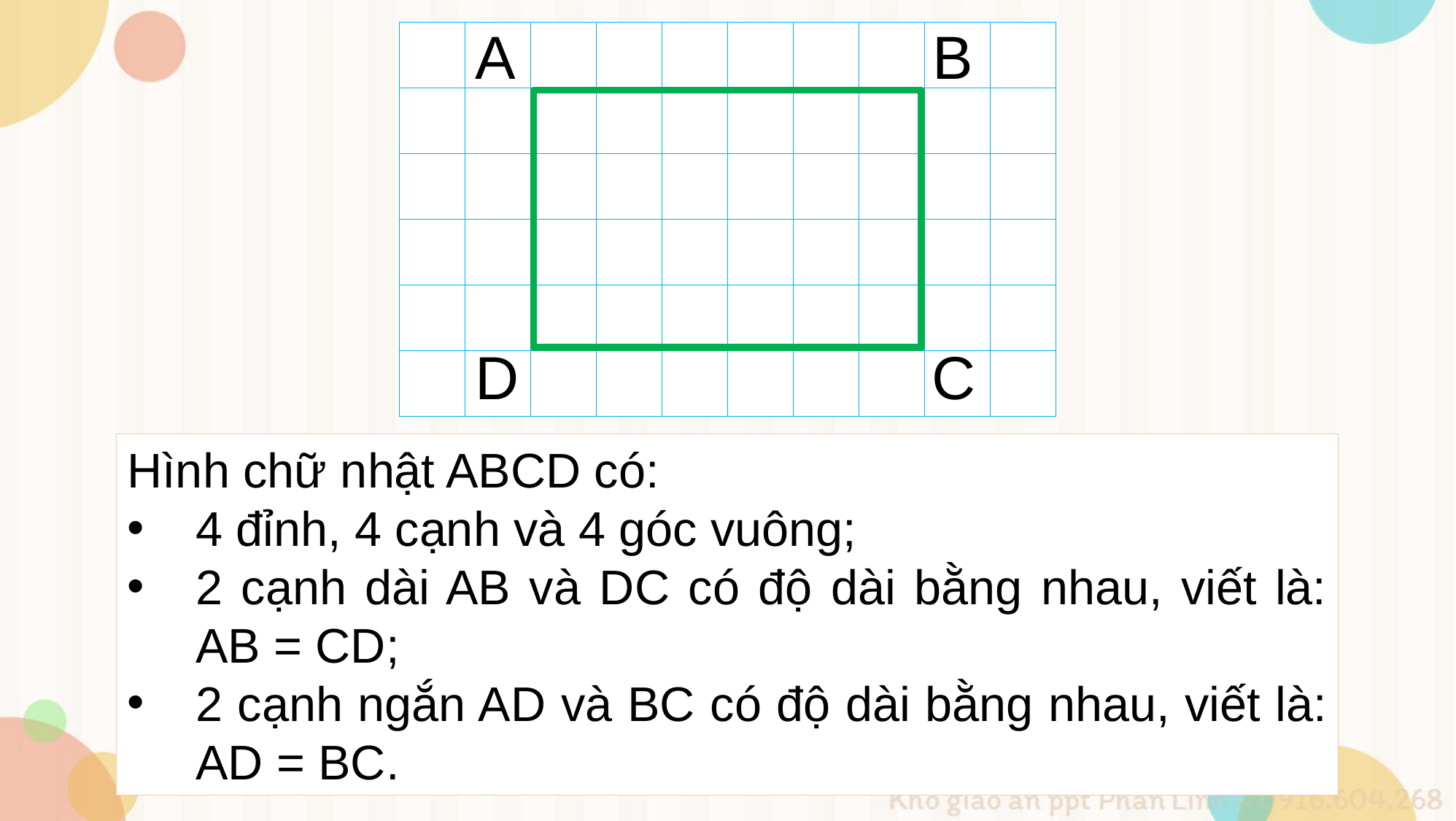

A
B
D
C

|  |  |  |  |  |  |  |  |  |  |
| --- | --- | --- | --- | --- | --- | --- | --- | --- | --- |
|  |  |  |  |  |  |  |  |  |  |
|  |  |  |  |  |  |  |  |  |  |
|  |  |  |  |  |  |  |  |  |  |
|  |  |  |  |  |  |  |  |  |  |
|  |  |  |  |  |  |  |  |  |  |
Hình chữ nhật ABCD có:
4 đỉnh, 4 cạnh và 4 góc vuông;
2 cạnh dài AB và DC có độ dài bằng nhau, viết là: AB = CD;
2 cạnh ngắn AD và BC có độ dài bằng nhau, viết là: AD = BC.